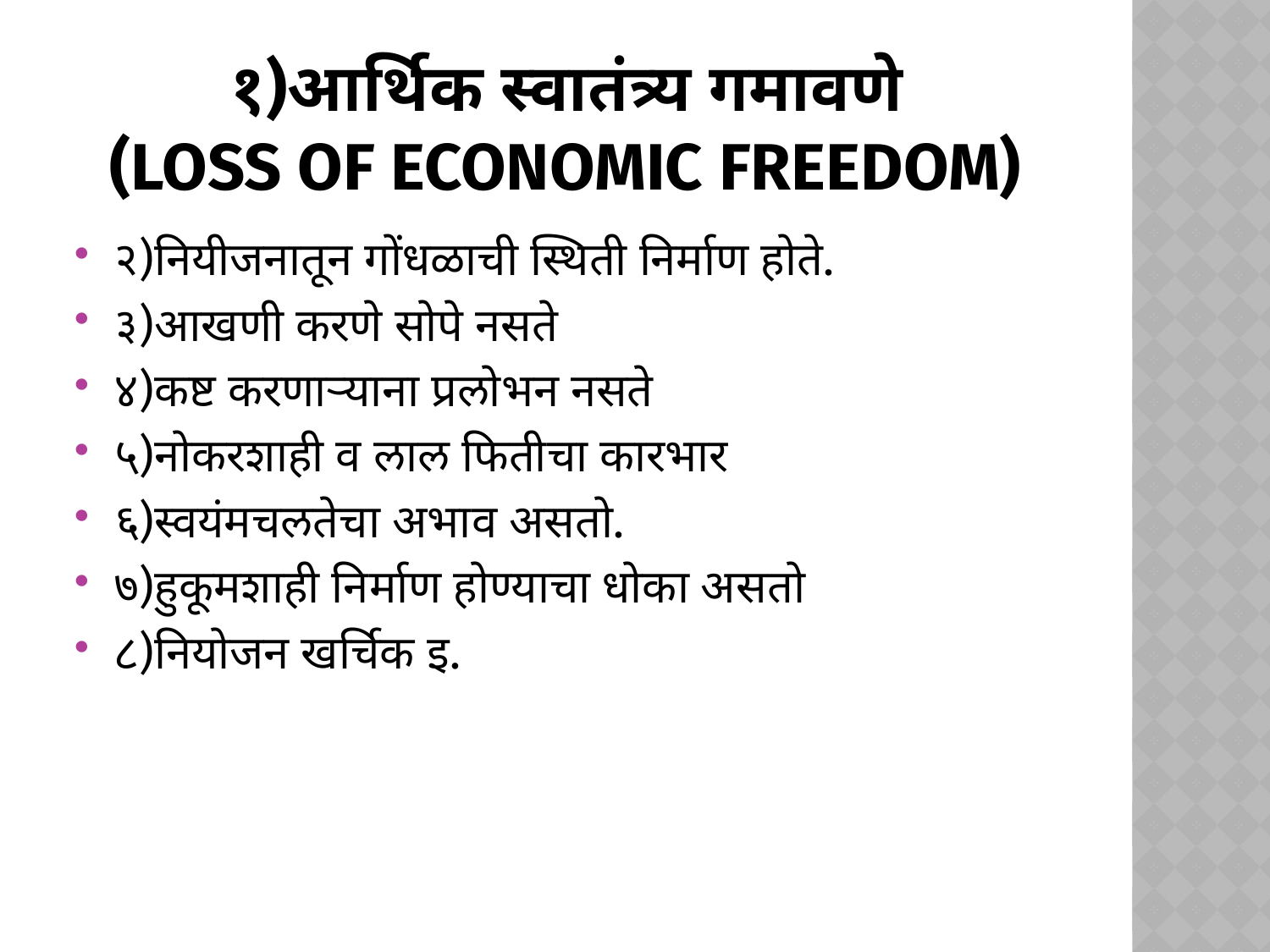

# १)आर्थिक स्वातंत्र्य गमावणे (Loss of economic freedom)
२)नियीजनातून गोंधळाची स्थिती निर्माण होते.
३)आखणी करणे सोपे नसते
४)कष्ट करणाऱ्याना प्रलोभन नसते
५)नोकरशाही व लाल फितीचा कारभार
६)स्वयंमचलतेचा अभाव असतो.
७)हुकूमशाही निर्माण होण्याचा धोका असतो
८)नियोजन खर्चिक इ.